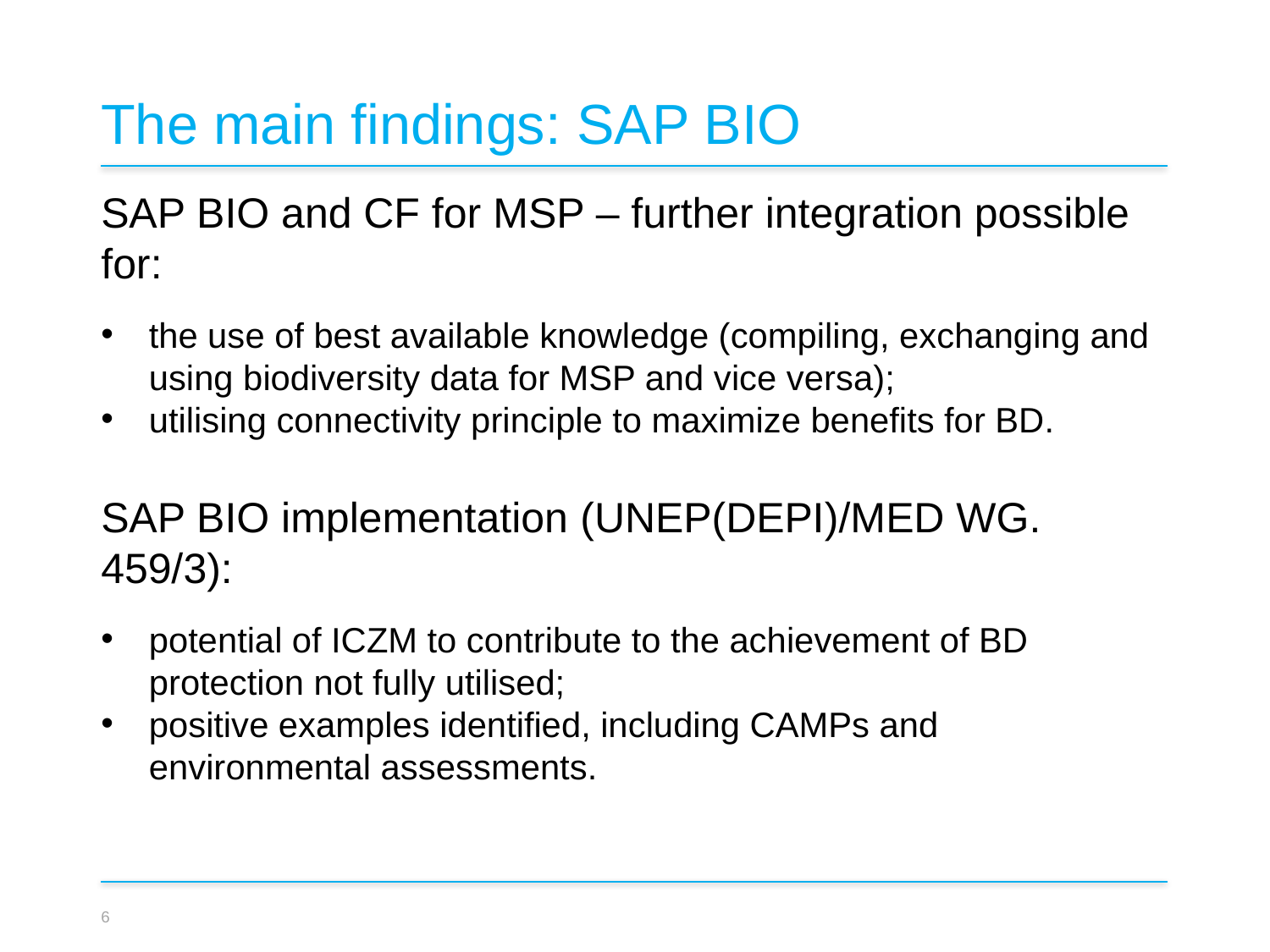

The main findings: SAP BIO
SAP BIO and CF for MSP – further integration possible for:

the use of best available knowledge (compiling, exchanging and using biodiversity data for MSP and vice versa);
utilising connectivity principle to maximize benefits for BD.

SAP BIO implementation (UNEP(DEPI)/MED WG. 459/3):

potential of ICZM to contribute to the achievement of BD protection not fully utilised;
positive examples identified, including CAMPs and environmental assessments.

6
Slide numbers to be added
as shown alongside